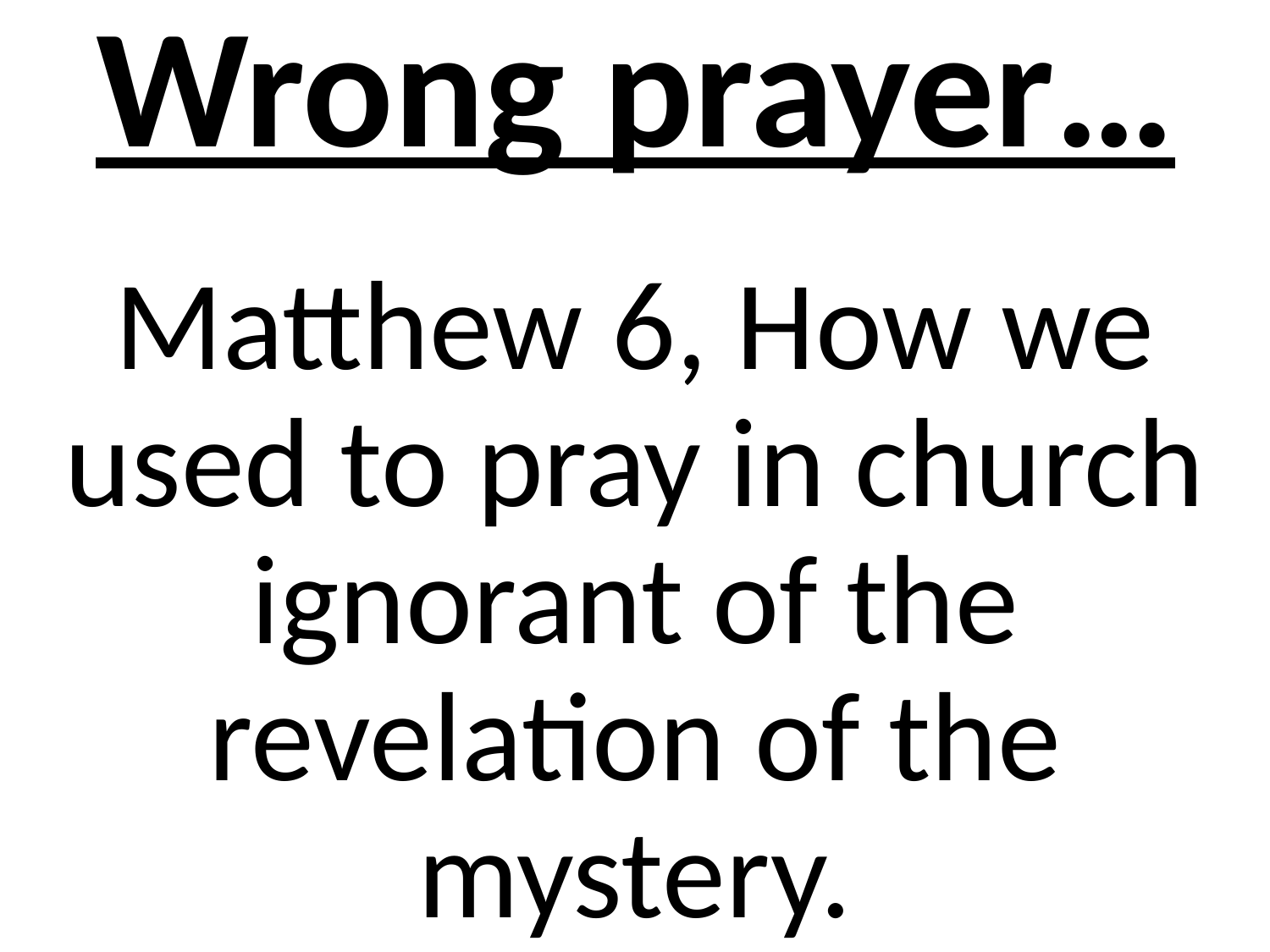

# Wrong prayer…
Matthew 6, How we used to pray in church ignorant of the revelation of the mystery.